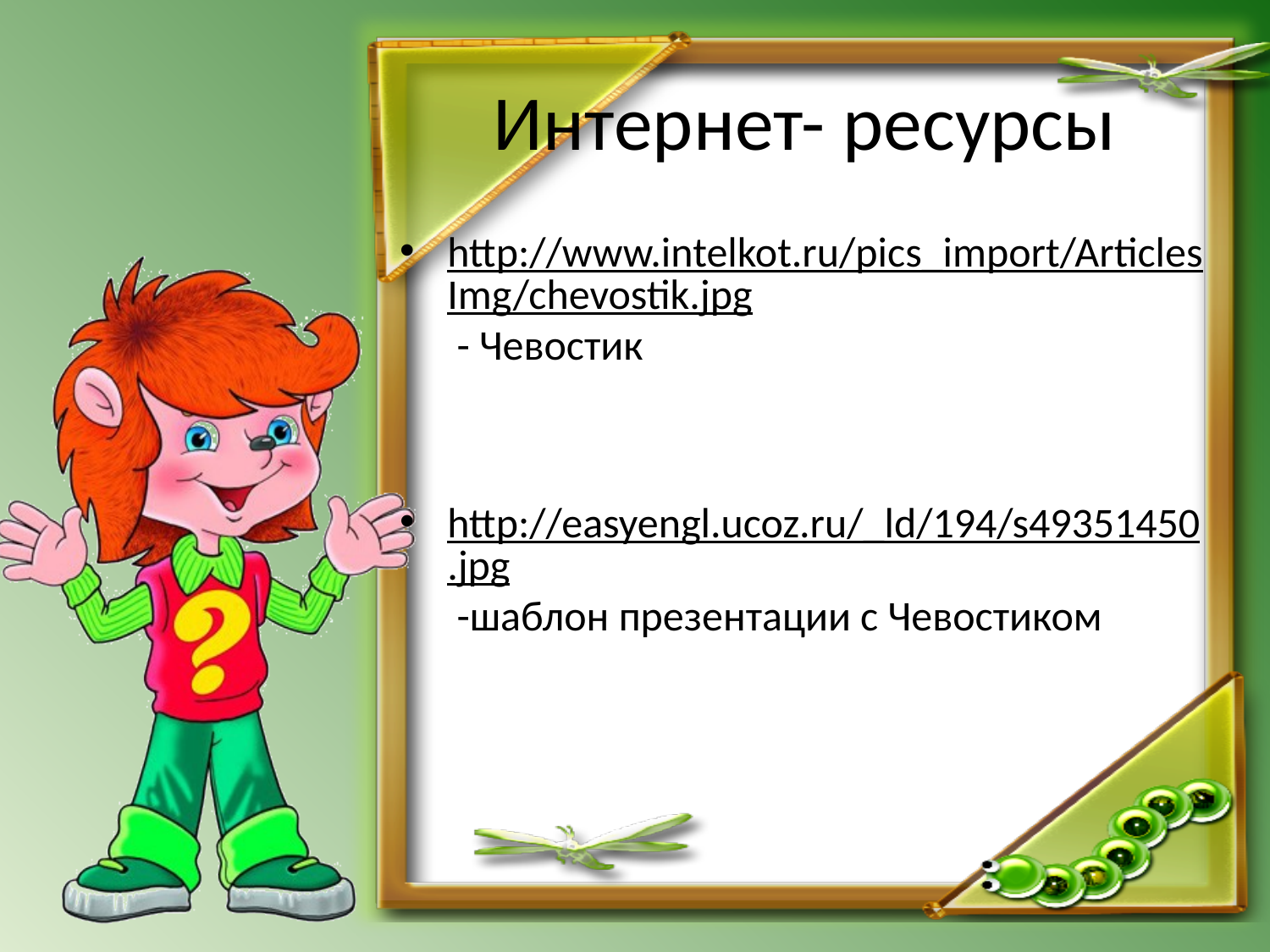

# Интернет- ресурсы
http://www.intelkot.ru/pics_import/ArticlesImg/chevostik.jpg - Чевостик

http://easyengl.ucoz.ru/_ld/194/s49351450.jpg -шаблон презентации с Чевостиком